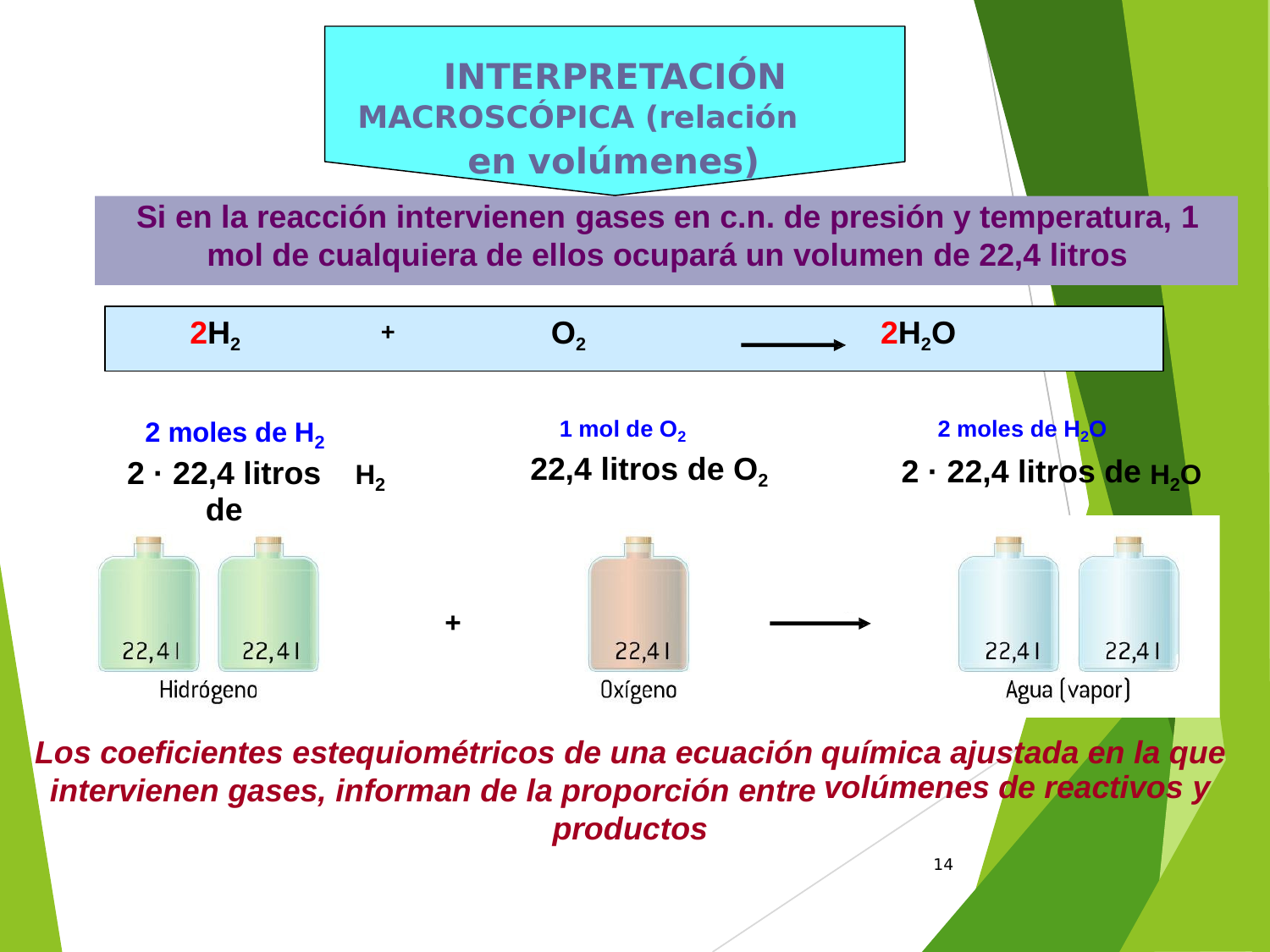

INTERPRETACIÓN
MACROSCÓPICA (relación
en
volúmenes)

Si en la reacción intervienen gases en c.n. de presión y temperatura, 1 mol de cualquiera de ellos ocupará un volumen de 22,4 litros

2H2                           +                       O2                                                          2H2O

1 mol de O2
22,4 litros de O2
2 moles de H2O
2 · 22,4 litros de
2 moles de H2
2 · 22,4 litros de
H2
H2O

+

Los coeficientes estequiométricos de una ecuación
intervienen gases, informan de la proporción entre productos
química ajustada en la que
volúmenes de reactivos y
14